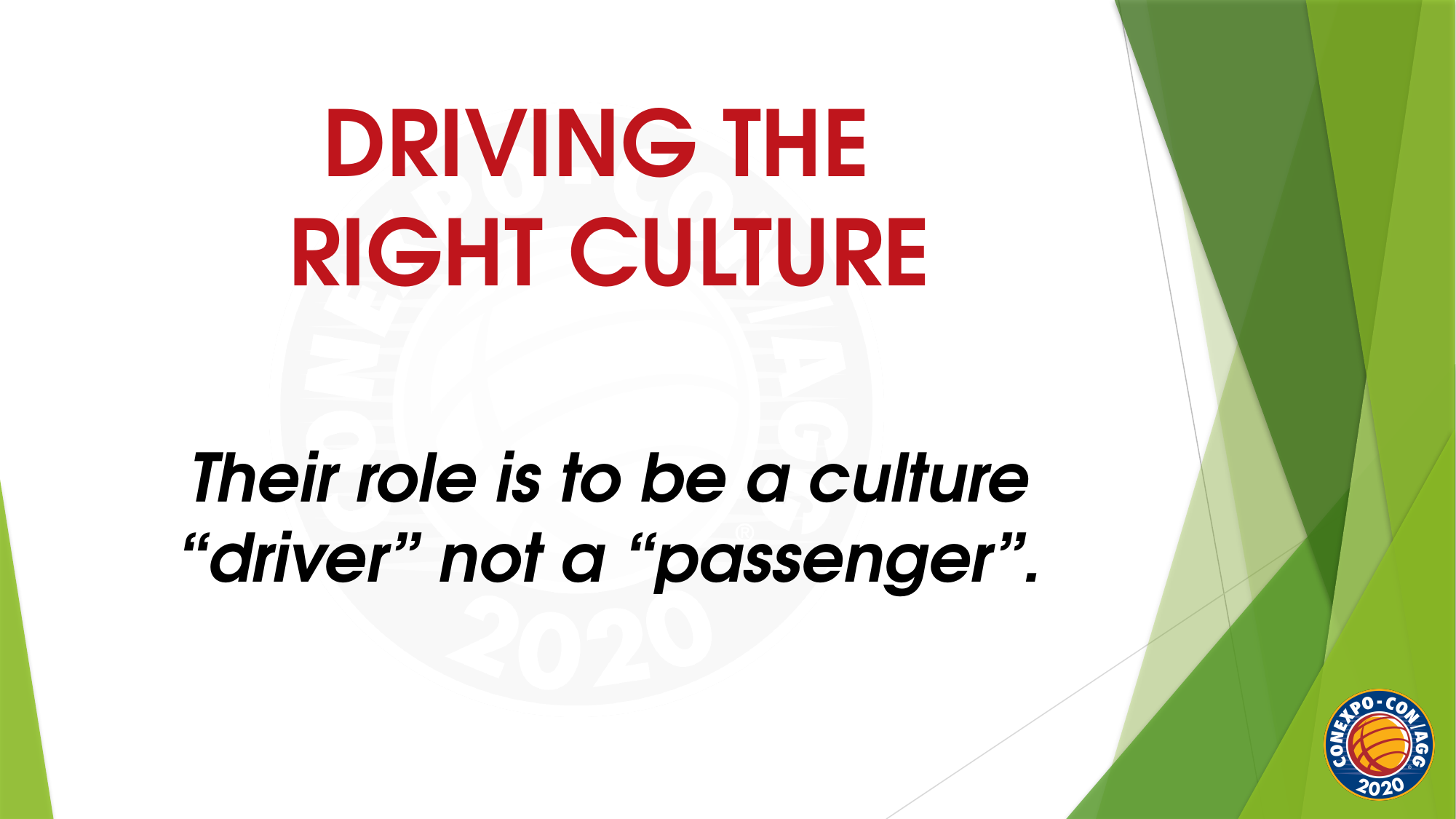

DRIVING THE
RIGHT CULTURE

Their role is to be a culture “driver” not a “passenger”.